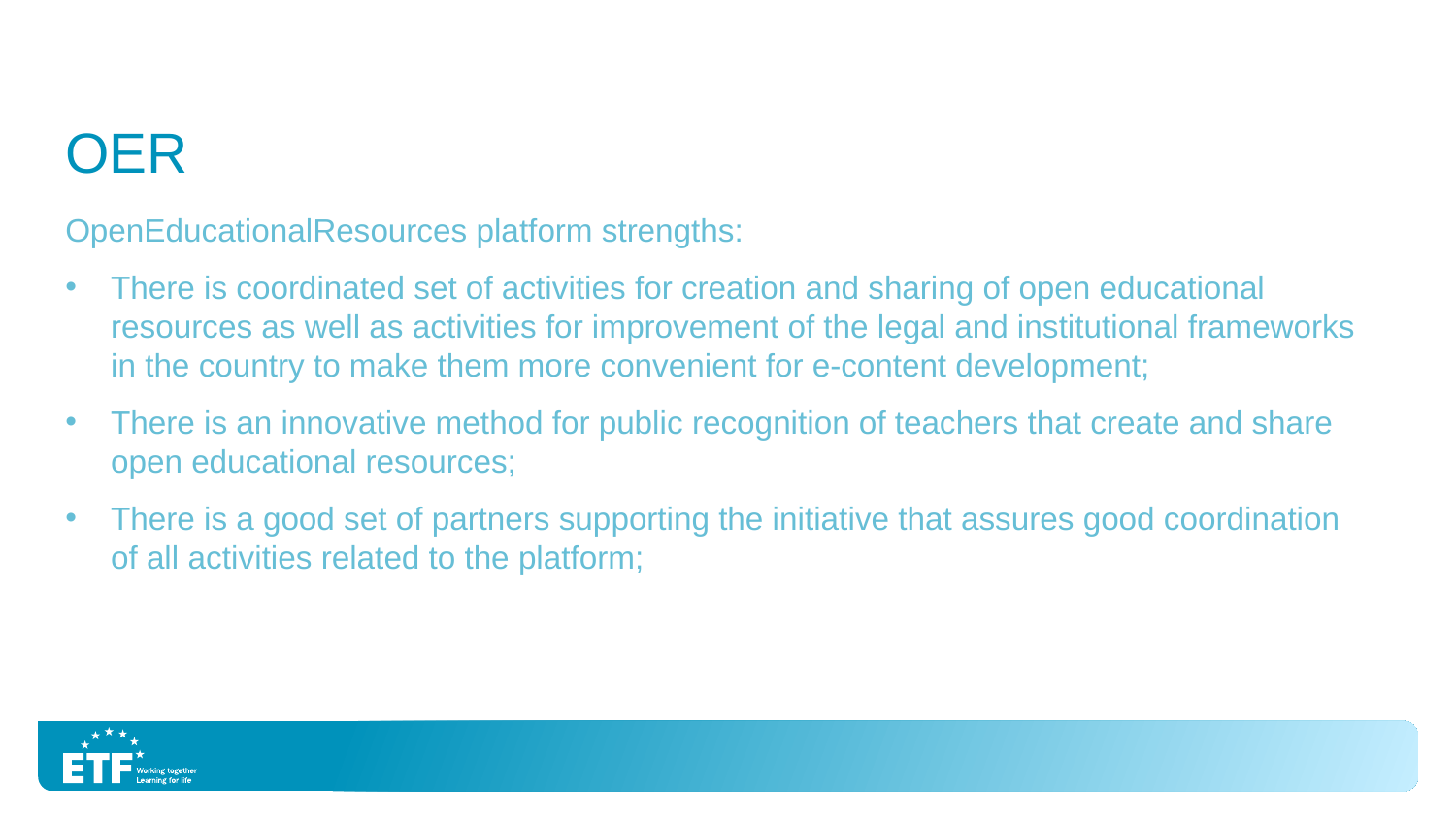

# OER
OpenEducationalResources platform strengths:
There is coordinated set of activities for creation and sharing of open educational resources as well as activities for improvement of the legal and institutional frameworks in the country to make them more convenient for e-content development;
There is an innovative method for public recognition of teachers that create and share open educational resources;
There is a good set of partners supporting the initiative that assures good coordination of all activities related to the platform;